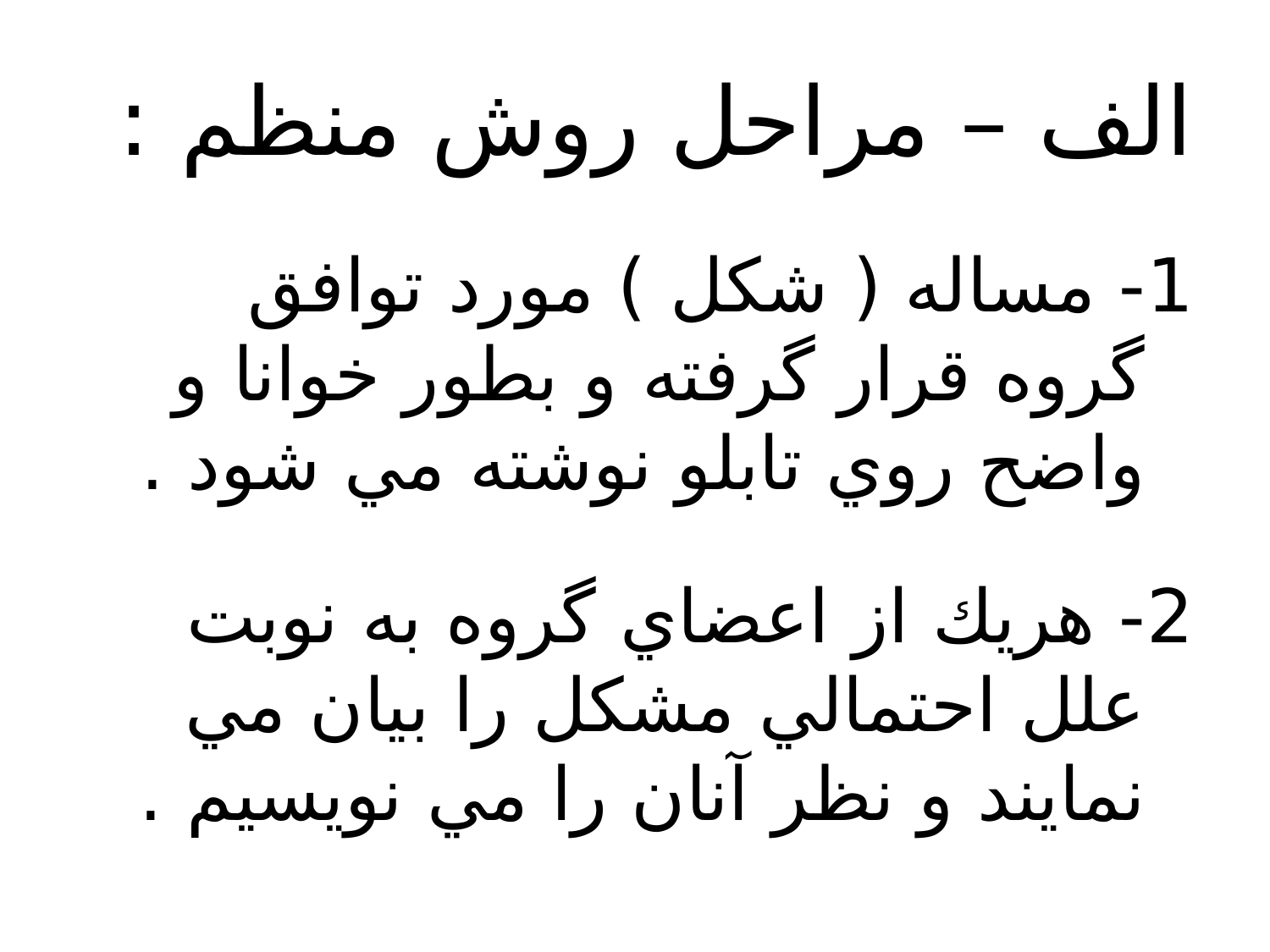

# الف – مراحل روش منظم :
1- مساله ( شكل ) مورد توافق گروه قرار گرفته و بطور خوانا و واضح روي تابلو نوشته مي شود .

2- هريك از اعضاي گروه به نوبت علل احتمالي مشكل را بيان مي نمايند و نظر آنان را مي نويسيم .